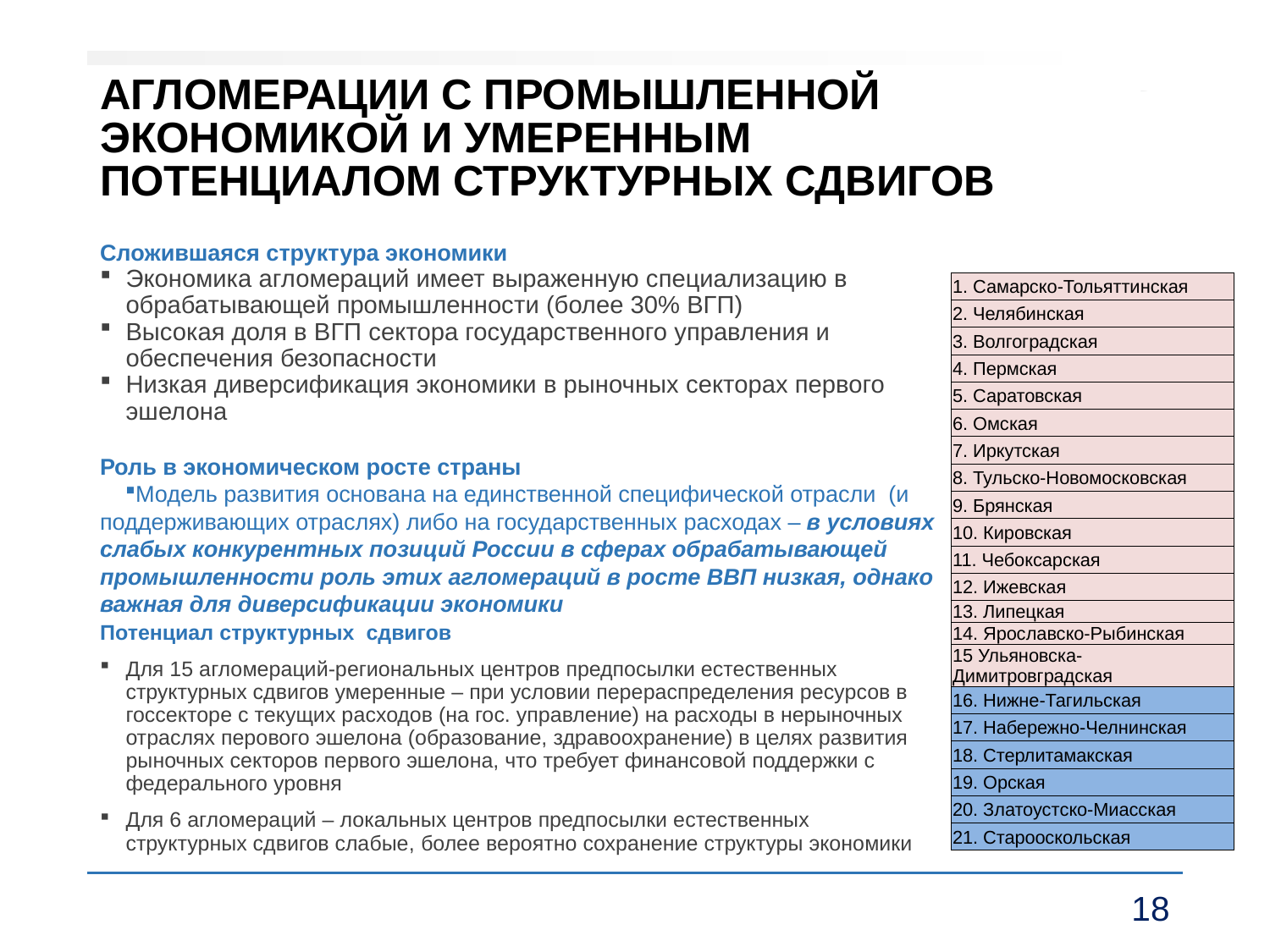

# Агломерации с промышленной экономикой и умеренным потенциалом структурных сдвигов

Сложившаяся структура экономики
Экономика агломераций имеет выраженную специализацию в обрабатывающей промышленности (более 30% ВГП)
Высокая доля в ВГП сектора государственного управления и обеспечения безопасности
Низкая диверсификация экономики в рыночных секторах первого эшелона

Роль в экономическом росте страны
Модель развития основана на единственной специфической отрасли  (и поддерживающих отраслях) либо на государственных расходах – в условиях слабых конкурентных позиций России в сферах обрабатывающей промышленности роль этих агломераций в росте ВВП низкая, однако важная для диверсификации экономики
| 1. Самарско-Тольяттинская |
| --- |
| 2. Челябинская |
| 3. Волгоградская |
| 4. Пермская |
| 5. Саратовская |
| 6. Омская |
| 7. Иркутская |
| 8. Тульско-Новомосковская |
| 9. Брянская |
| 10. Кировская |
| 11. Чебоксарская |
| 12. Ижевская |
| 13. Липецкая |
| 14. Ярославско-Рыбинская |
| 15 Ульяновска-Димитровградская |
| 16. Нижне-Тагильская |
| 17. Набережно-Челнинская |
| 18. Стерлитамакская |
| 19. Орская |
| 20. Златоустско-Миасская |
| 21. Старооскольская |

Потенциал структурных  сдвигов
Для 15 агломераций-региональных центров предпосылки естественных структурных сдвигов умеренные – при условии перераспределения ресурсов в госсекторе с текущих расходов (на гос. управление) на расходы в нерыночных отраслях перового эшелона (образование, здравоохранение) в целях развития рыночных секторов первого эшелона, что требует финансовой поддержки с федерального уровня
Для 6 агломераций – локальных центров предпосылки естественных структурных сдвигов слабые, более вероятно сохранение структуры экономики

18